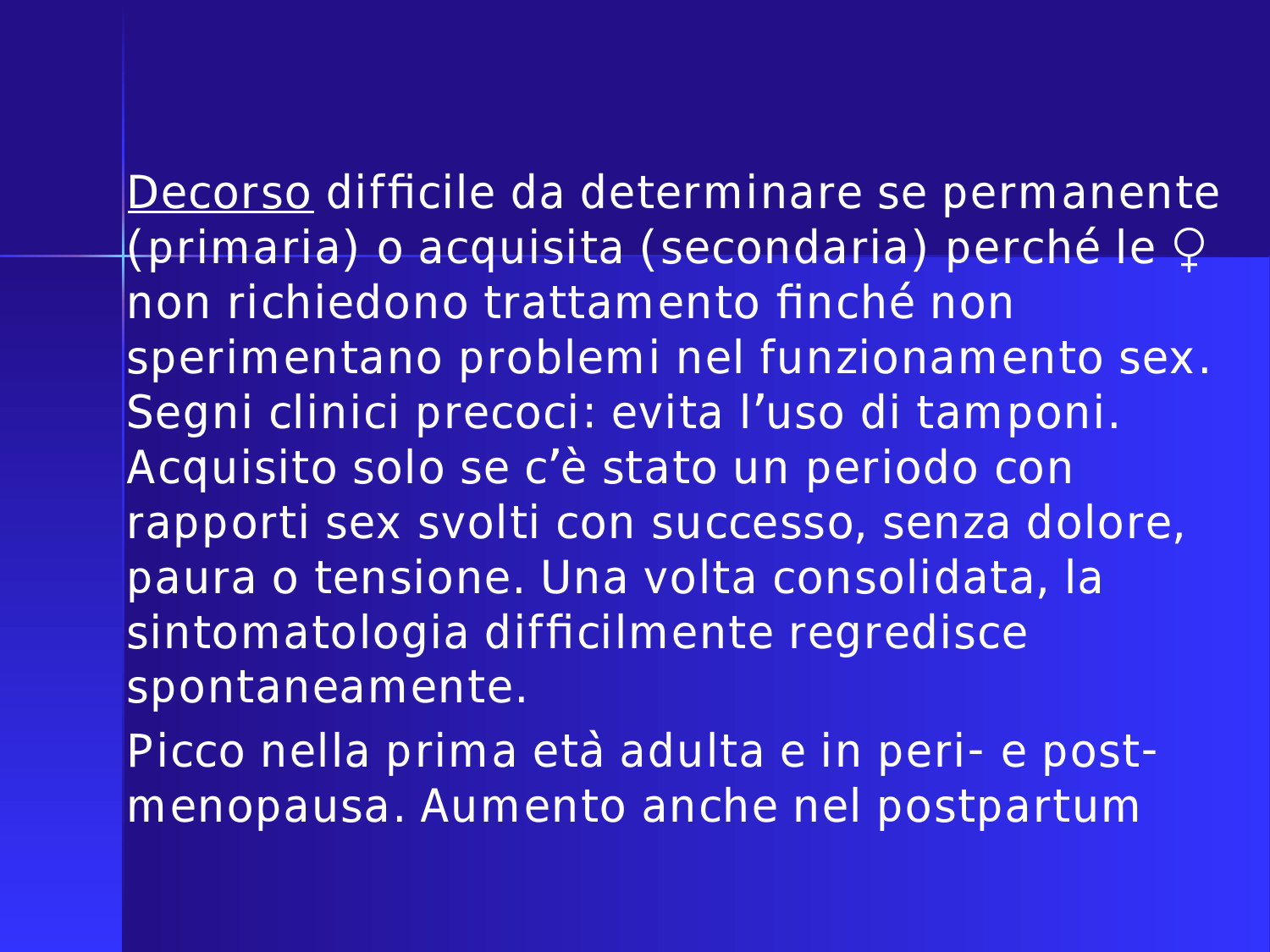

Decorso difficile da determinare se permanente (primaria) o acquisita (secondaria) perché le ♀ non richiedono trattamento finché non sperimentano problemi nel funzionamento sex. Segni clinici precoci: evita l’uso di tamponi. Acquisito solo se c’è stato un periodo con rapporti sex svolti con successo, senza dolore, paura o tensione. Una volta consolidata, la sintomatologia difficilmente regredisce spontaneamente.
Picco nella prima età adulta e in peri- e post-menopausa. Aumento anche nel postpartum